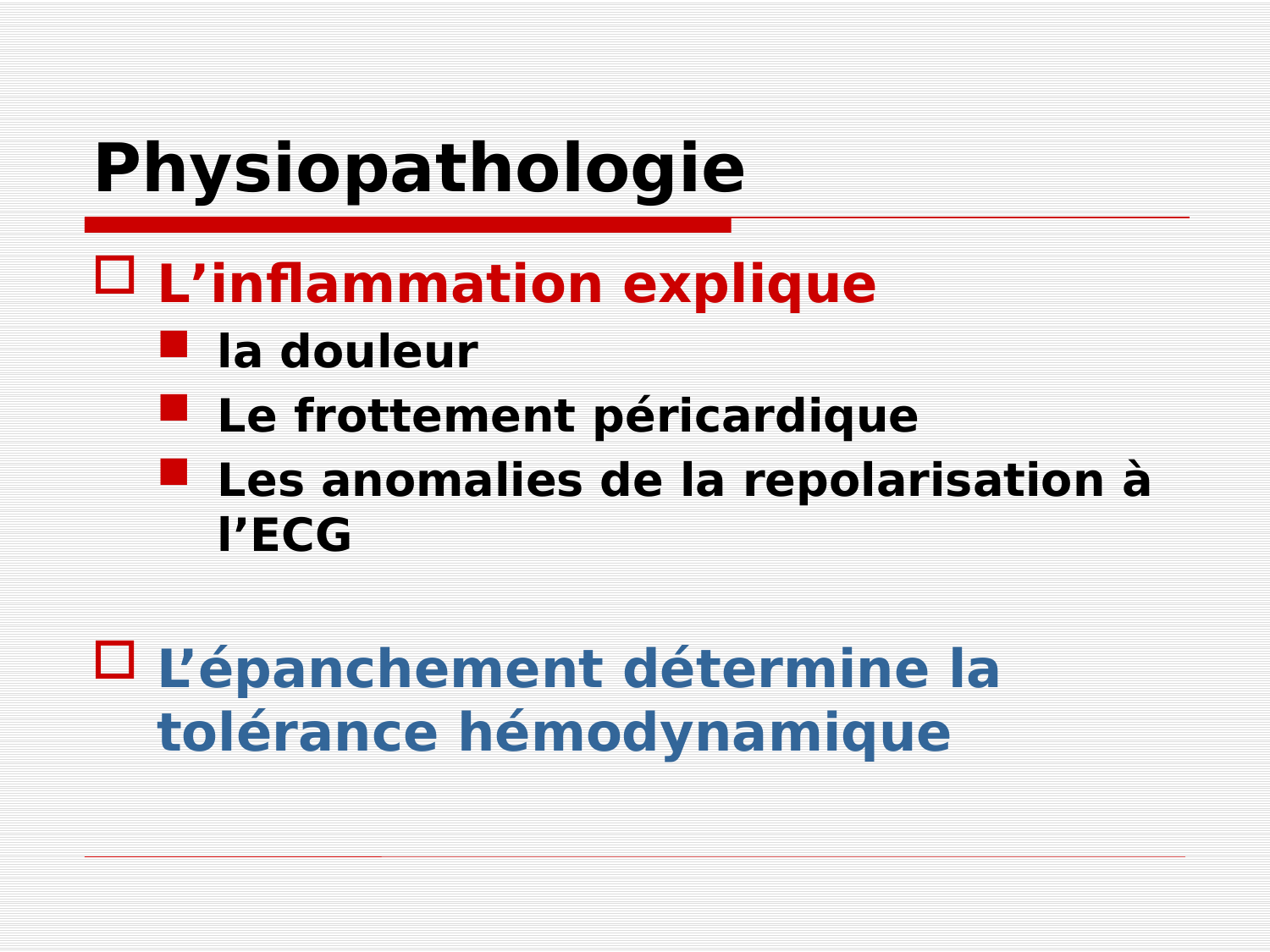

# Physiopathologie
L’inflammation explique
la douleur
Le frottement péricardique
Les anomalies de la repolarisation à l’ECG

L’épanchement détermine la tolérance hémodynamique